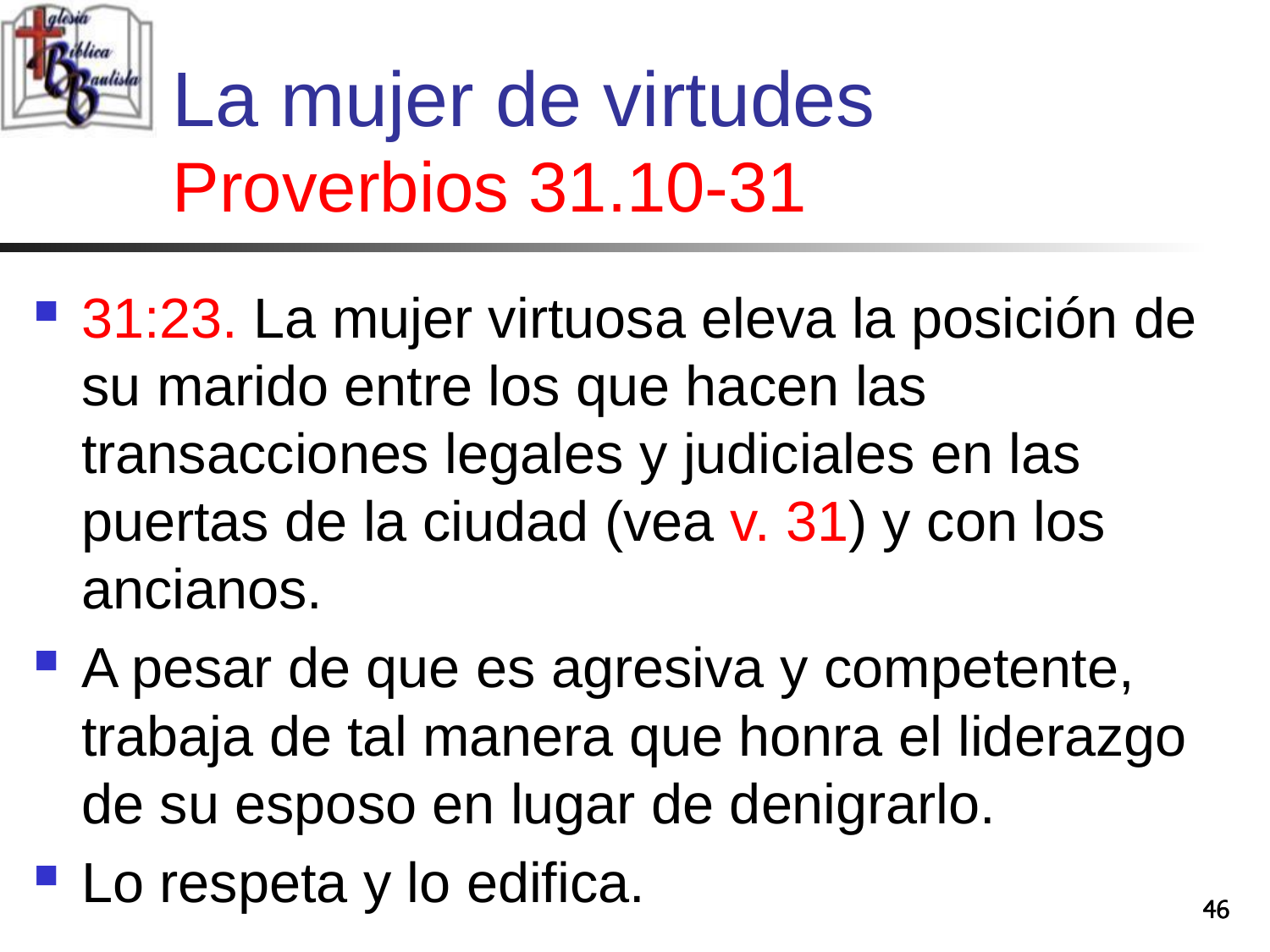

# La mujer de virtudes Proverbios 31.10-31
31:23. La mujer virtuosa eleva la posición de su marido entre los que hacen las transacciones legales y judiciales en las puertas de la ciudad (vea v. 31) y con los ancianos.
A pesar de que es agresiva y competente, trabaja de tal manera que honra el liderazgo de su esposo en lugar de denigrarlo.
Lo respeta y lo edifica.

46
46